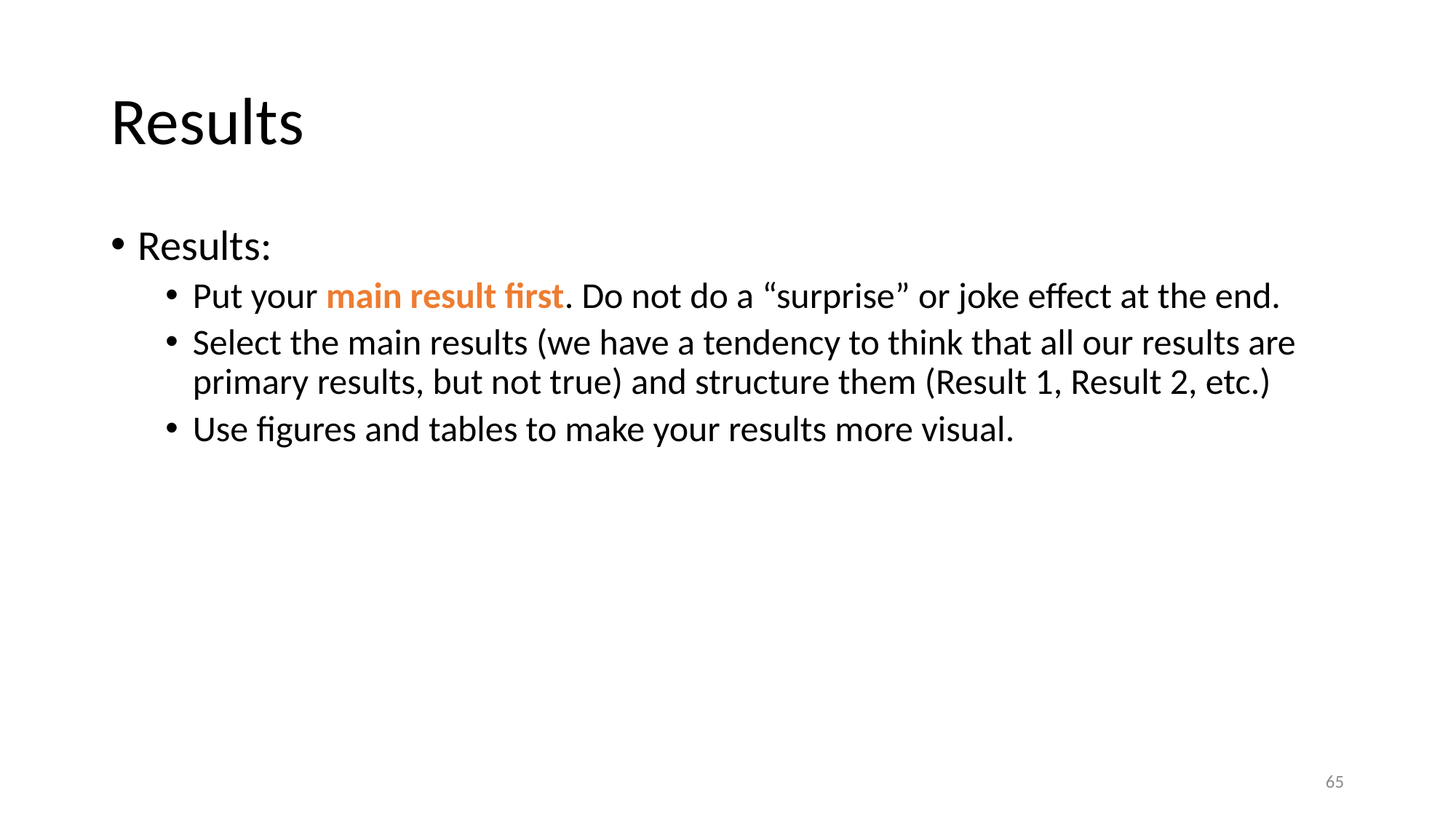

# Results
Results:
Put your main result first. Do not do a “surprise” or joke effect at the end.
Select the main results (we have a tendency to think that all our results are primary results, but not true) and structure them (Result 1, Result 2, etc.)
Use figures and tables to make your results more visual.

65